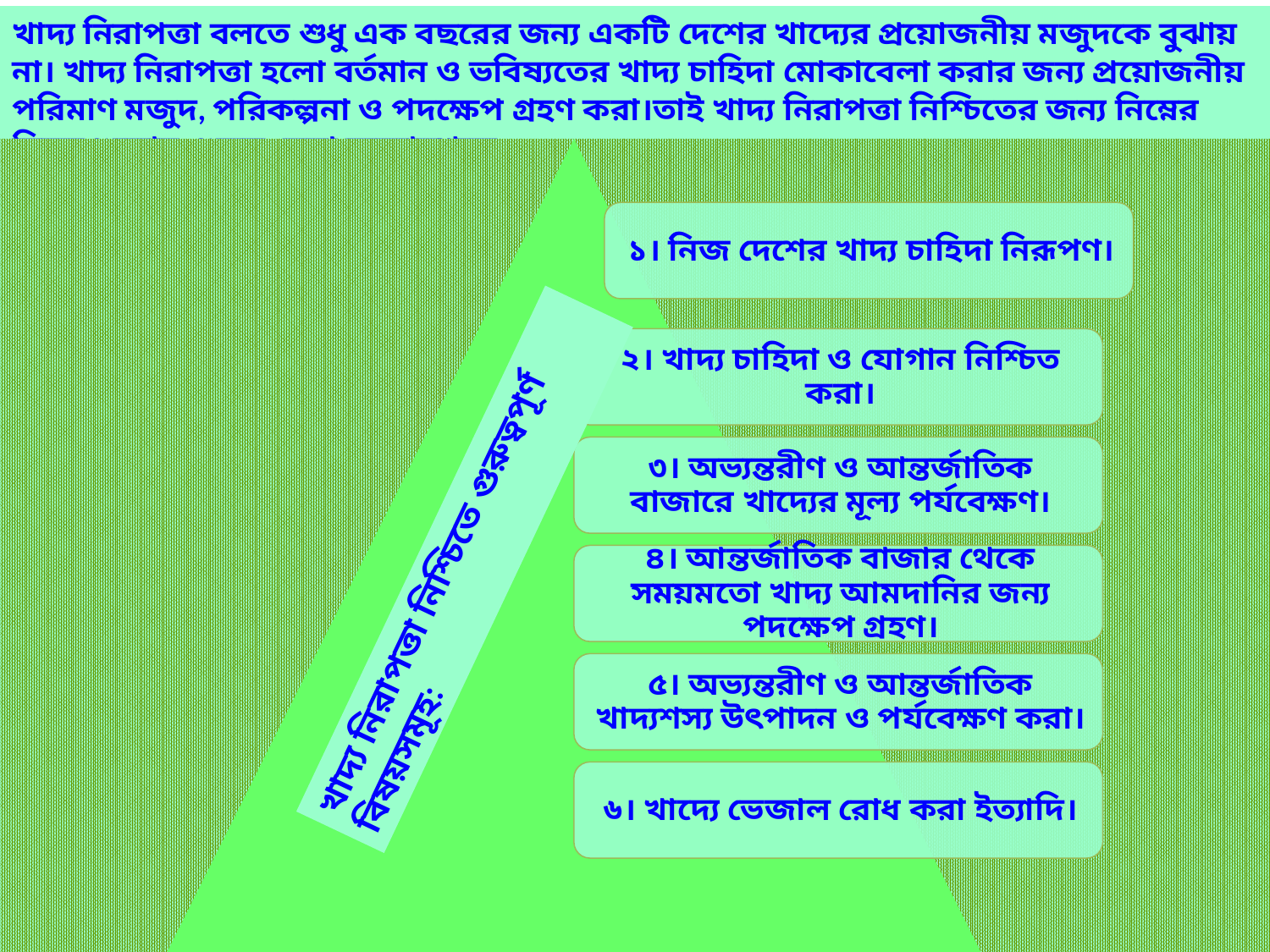

খাদ্য নিরাপত্তা বলতে শুধু এক বছরের জন্য একটি দেশের খাদ্যের প্রয়োজনীয় মজুদকে বুঝায় না। খাদ্য নিরাপত্তা হলো বর্তমান ও ভবিষ্যতের খাদ্য চাহিদা মোকাবেলা করার জন্য প্রয়োজনীয় পরিমাণ মজুদ, পরিকল্পনা ও পদক্ষেপ গ্রহণ করা।তাই খাদ্য নিরাপত্তা নিশ্চিতের জন্য নিম্নের বিষয়গুলোর গুরুত্ব দেয়া অত্যাবশ্যক:
১। নিজ দেশের খাদ্য চাহিদা নিরূপণ।
২। খাদ্য চাহিদা ও যোগান নিশ্চিত করা।
৩। অভ্যন্তরীণ ও আন্তর্জাতিক বাজারে খাদ্যের মূল্য পর্যবেক্ষণ।
৪। আন্তর্জাতিক বাজার থেকে সময়মতো খাদ্য আমদানির জন্য পদক্ষেপ গ্রহণ।
৫। অভ্যন্তরীণ ও আন্তর্জাতিক খাদ্যশস্য উৎপাদন ও পর্যবেক্ষণ করা।
৬। খাদ্যে ভেজাল রোধ করা ইত্যাদি।
খাদ্য নিরাপত্তা নিশ্চিতে গুরুত্বপূর্ণ বিষয়সমূহ: